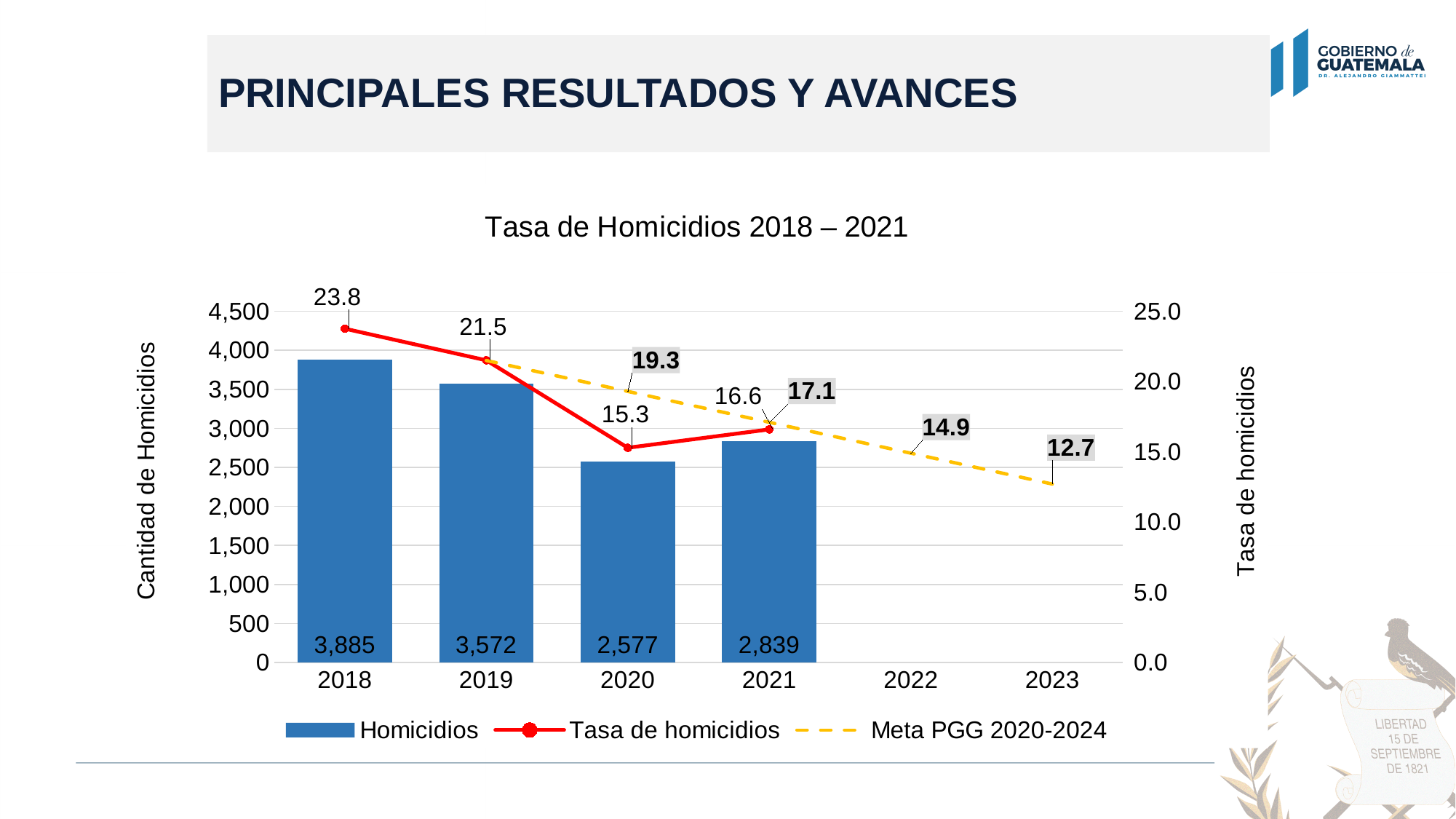

# PRINCIPALES RESULTADOS Y AVANCES

[unsupported chart]